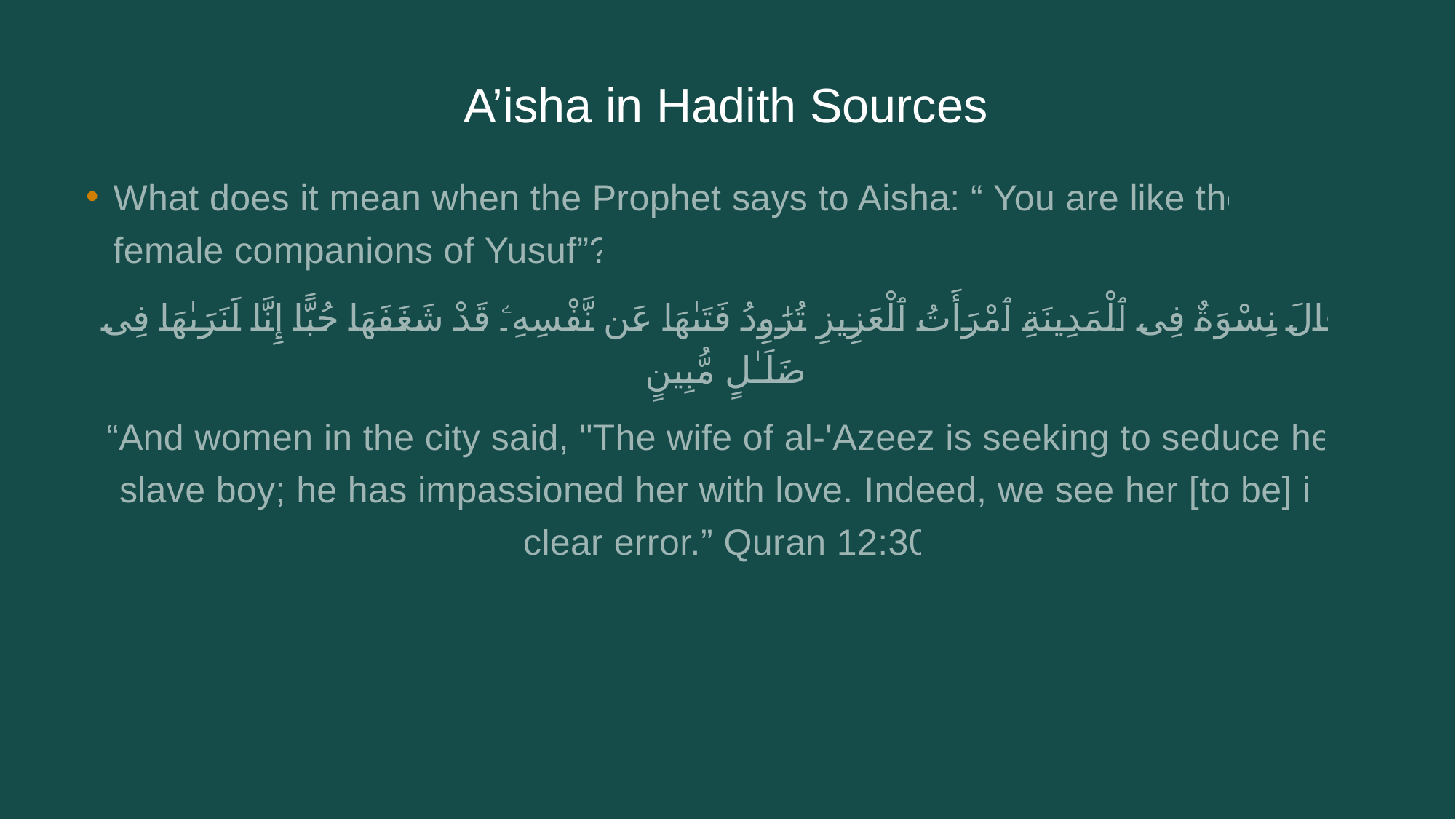

# A’isha in Hadith Sources
What does it mean when the Prophet says to Aisha: “ You are like the female companions of Yusuf”?
وَقَالَ نِسْوَةٌ فِى ٱلْمَدِينَةِ ٱمْرَأَتُ ٱلْعَزِيزِ تُرَٰوِدُ فَتَىٰهَا عَن نَّفْسِهِۦ قَدْ شَغَفَهَا حُبًّا إِنَّا لَنَرَىٰهَا فِى ضَلَـٰلٍ مُّبِينٍ
“And women in the city said, "The wife of al-'Azeez is seeking to seduce her slave boy; he has impassioned her with love. Indeed, we see her [to be] in clear error.” Quran 12:30